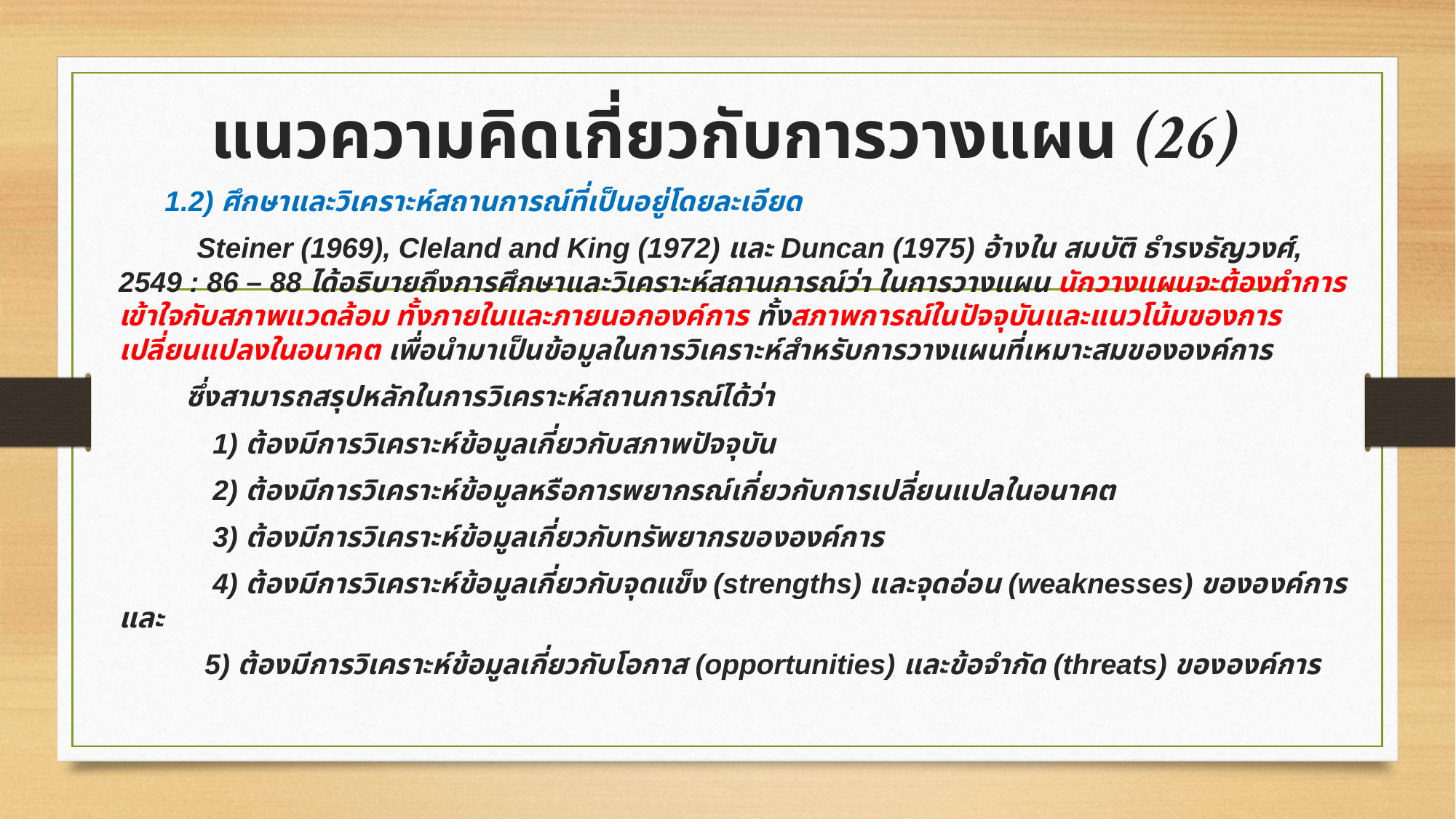

# แนวความคิดเกี่ยวกับการวางแผน (26)
1.2) ศึกษาและวิเคราะห์สถานการณ์ที่เป็นอยู่โดยละเอียด
          Steiner (1969), Cleland and King (1972) และ Duncan (1975) อ้างใน สมบัติ ธำรงธัญวงศ์, 2549 : 86 – 88 ได้อธิบายถึงการศึกษาและวิเคราะห์สถานการณ์ว่า ในการวางแผน นักวางแผนจะต้องทำการเข้าใจกับสภาพแวดล้อม ทั้งภายในและภายนอกองค์การ ทั้งสภาพการณ์ในปัจจุบันและแนวโน้มของการเปลี่ยนแปลงในอนาคต เพื่อนำมาเป็นข้อมูลในการวิเคราะห์สำหรับการวางแผนที่เหมาะสมขององค์การ
         ซึ่งสามารถสรุปหลักในการวิเคราะห์สถานการณ์ได้ว่า
            1) ต้องมีการวิเคราะห์ข้อมูลเกี่ยวกับสภาพปัจจุบัน
            2) ต้องมีการวิเคราะห์ข้อมูลหรือการพยากรณ์เกี่ยวกับการเปลี่ยนแปลในอนาคต
            3) ต้องมีการวิเคราะห์ข้อมูลเกี่ยวกับทรัพยากรขององค์การ
            4) ต้องมีการวิเคราะห์ข้อมูลเกี่ยวกับจุดแข็ง (strengths) และจุดอ่อน (weaknesses) ขององค์การ และ
           5) ต้องมีการวิเคราะห์ข้อมูลเกี่ยวกับโอกาส (opportunities) และข้อจำกัด (threats) ขององค์การ